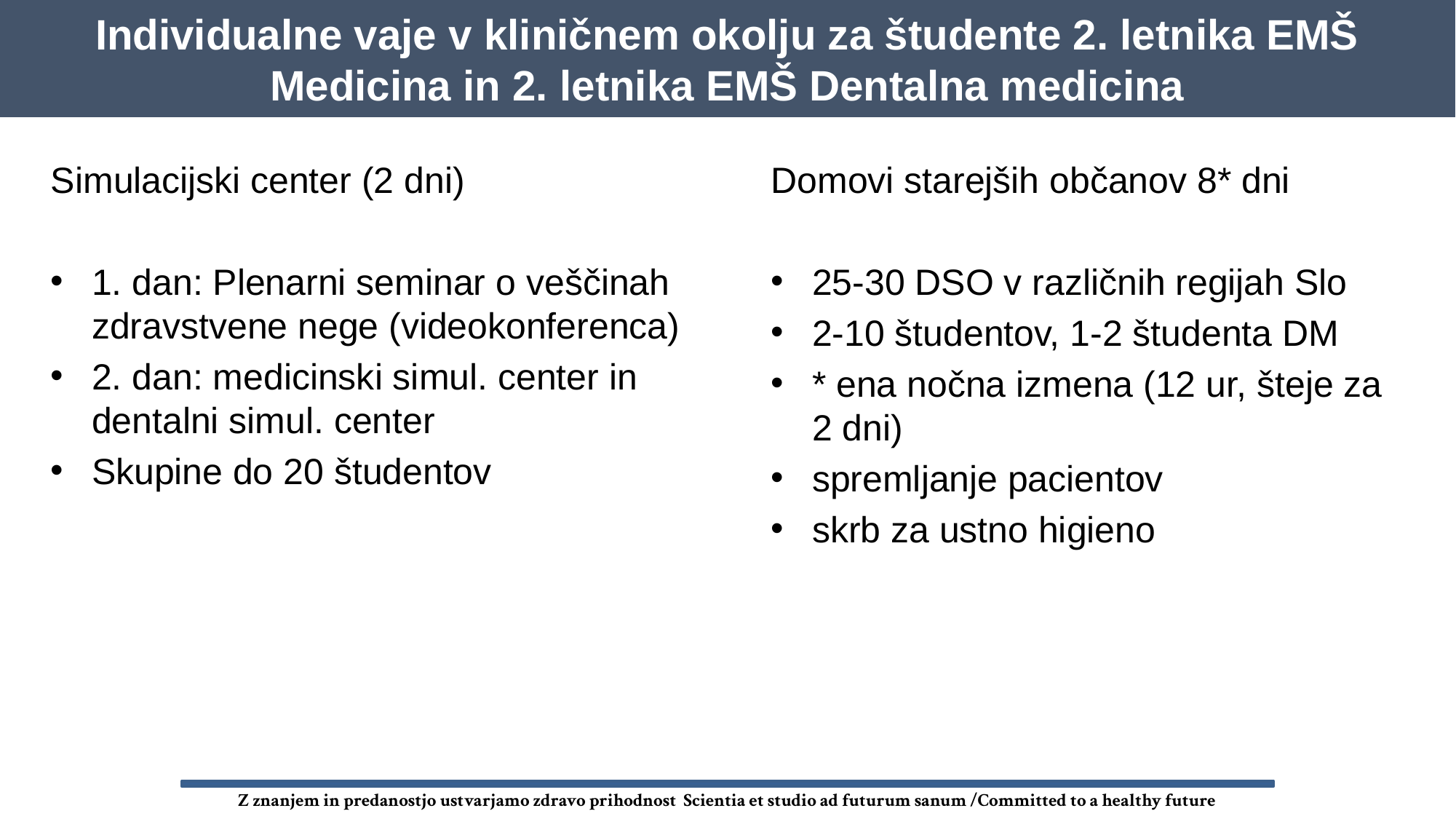

# Individualne vaje v kliničnem okolju za študente 2. letnika EMŠ Medicina in 2. letnika EMŠ Dentalna medicina
Simulacijski center (2 dni)

1. dan: Plenarni seminar o veščinah zdravstvene nege (videokonferenca)
2. dan: medicinski simul. center in dentalni simul. center
Skupine do 20 študentov

Domovi starejših občanov 8* dni

25-30 DSO v različnih regijah Slo
2-10 študentov, 1-2 študenta DM
* ena nočna izmena (12 ur, šteje za 2 dni)
spremljanje pacientov
skrb za ustno higieno